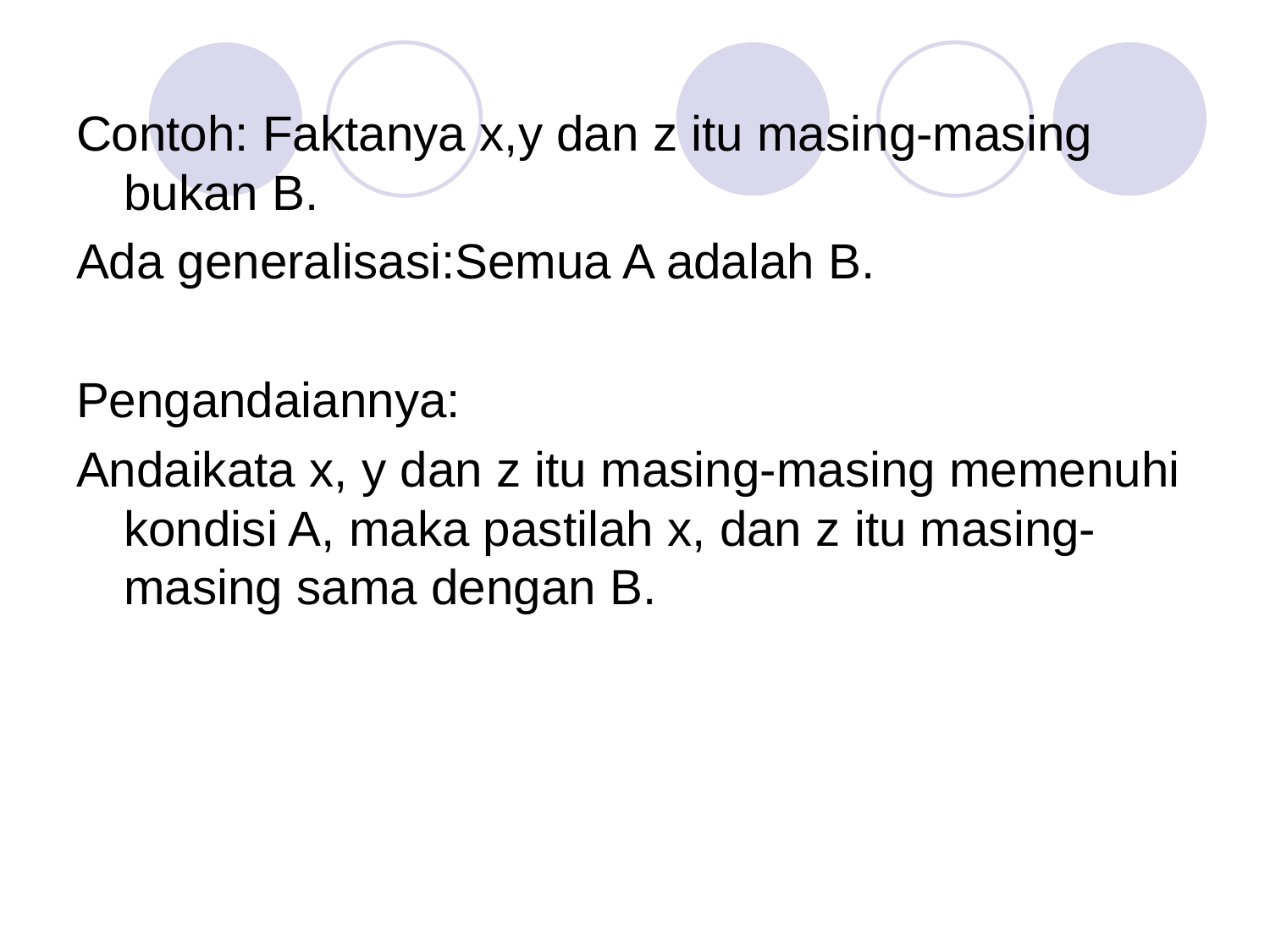

Contoh: Faktanya x,y dan z itu masing-masing bukan B.
Ada generalisasi:Semua A adalah B.

Pengandaiannya:
Andaikata x, y dan z itu masing-masing memenuhi kondisi A, maka pastilah x, dan z itu masing-masing sama dengan B.